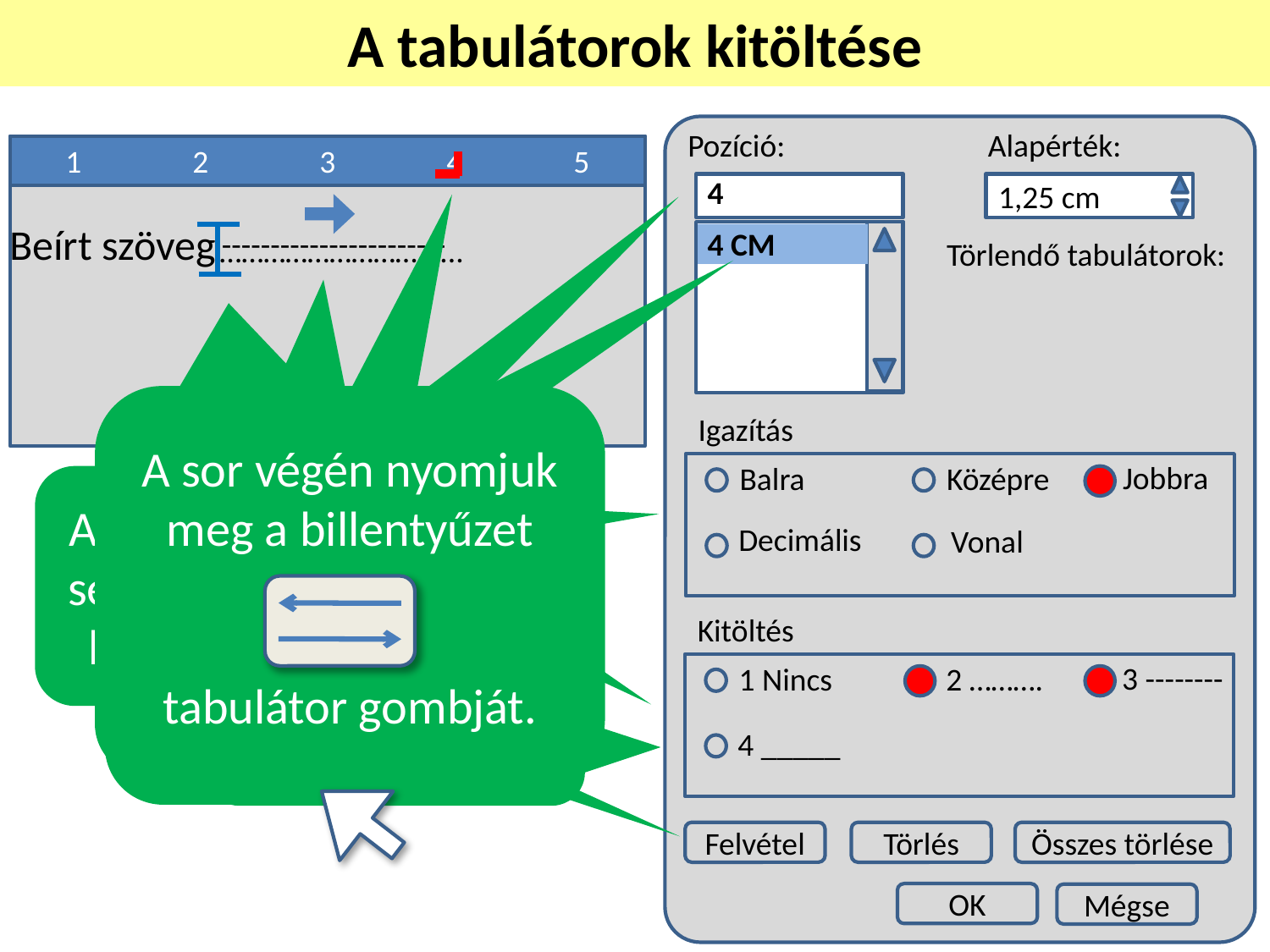

# A tabulátorok kitöltése

Pozíció:
Alapérték:

1,25 cm

Törlendő tabulátorok:

Igazítás
Jobbra
Balra
Középre

Decimális
Vonal

Kitöltés
3 --------
1 Nincs
2 ……….

4 _____

Felvétel
Törlés
Összes törlése
OK
Mégse

1	2	3	4	5
4

Beírt szöveg
-----------------------
4 CM

…………………………...
A sor végén nyomjuk meg a billentyűzet

tabulátor gombját.

Az „OK” gomb lenyomása után máris módosul a kitöltés.
Módosításhoz jelöljük ki a szerkeszteni kívánt tabulátorpozíciót.
A „Felvétel” gomb segítségével adjuk hozzá a listához.
Az „OK” gomb lenyomását követően a vonalzón is megjelenik.

Írjuk be a tabulátor kívánt helyzetét.
Válasszunk kitöltést.
Válasszuk ki a kívánt típust.
Válasszuk ki az új típust.